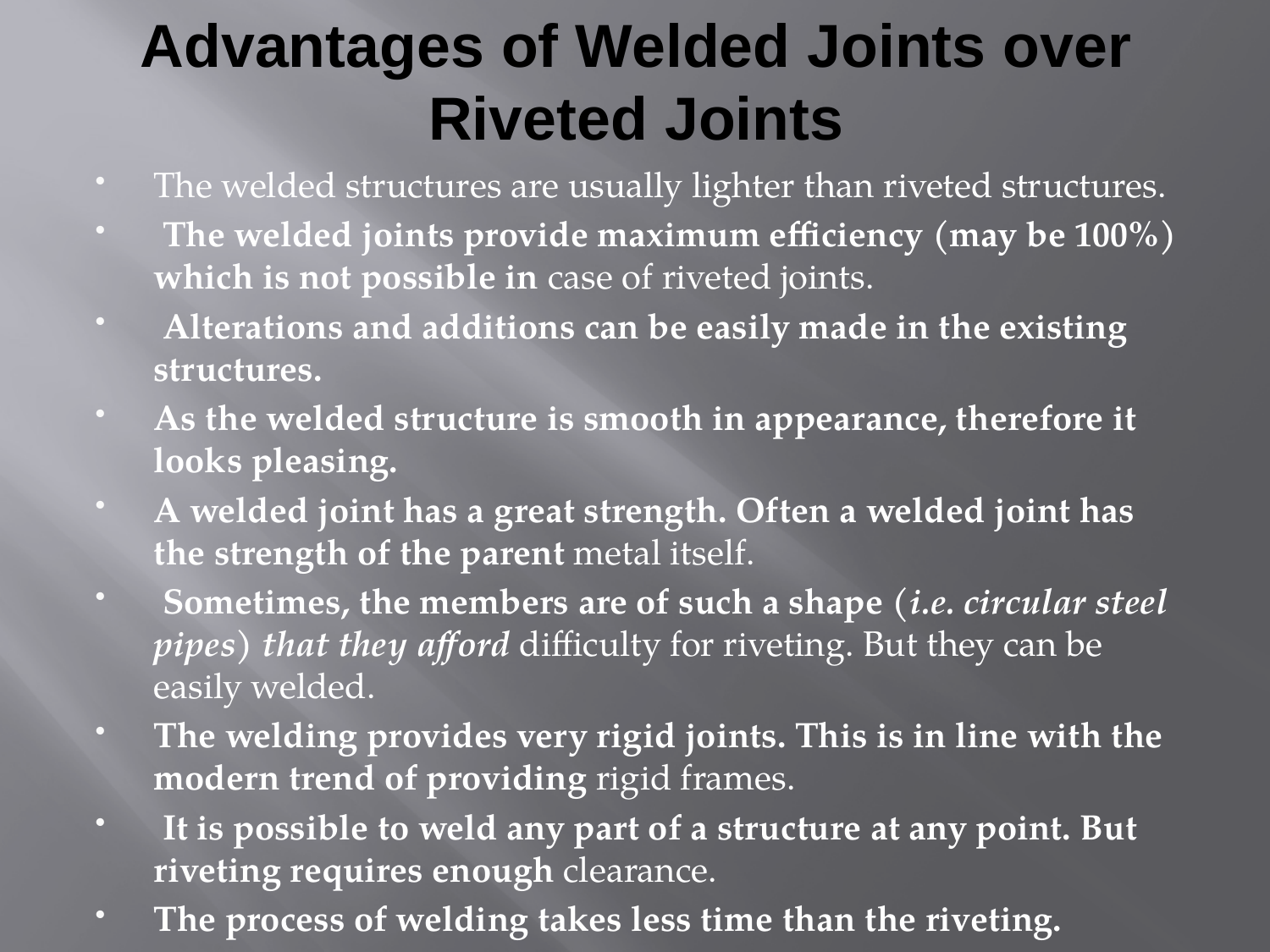

# Advantages of Welded Joints over Riveted Joints
The welded structures are usually lighter than riveted structures.
 The welded joints provide maximum efficiency (may be 100%) which is not possible in case of riveted joints.
 Alterations and additions can be easily made in the existing structures.
As the welded structure is smooth in appearance, therefore it looks pleasing.
A welded joint has a great strength. Often a welded joint has the strength of the parent metal itself.
 Sometimes, the members are of such a shape (i.e. circular steel pipes) that they afford difficulty for riveting. But they can be easily welded.
The welding provides very rigid joints. This is in line with the modern trend of providing rigid frames.
 It is possible to weld any part of a structure at any point. But riveting requires enough clearance.
The process of welding takes less time than the riveting.